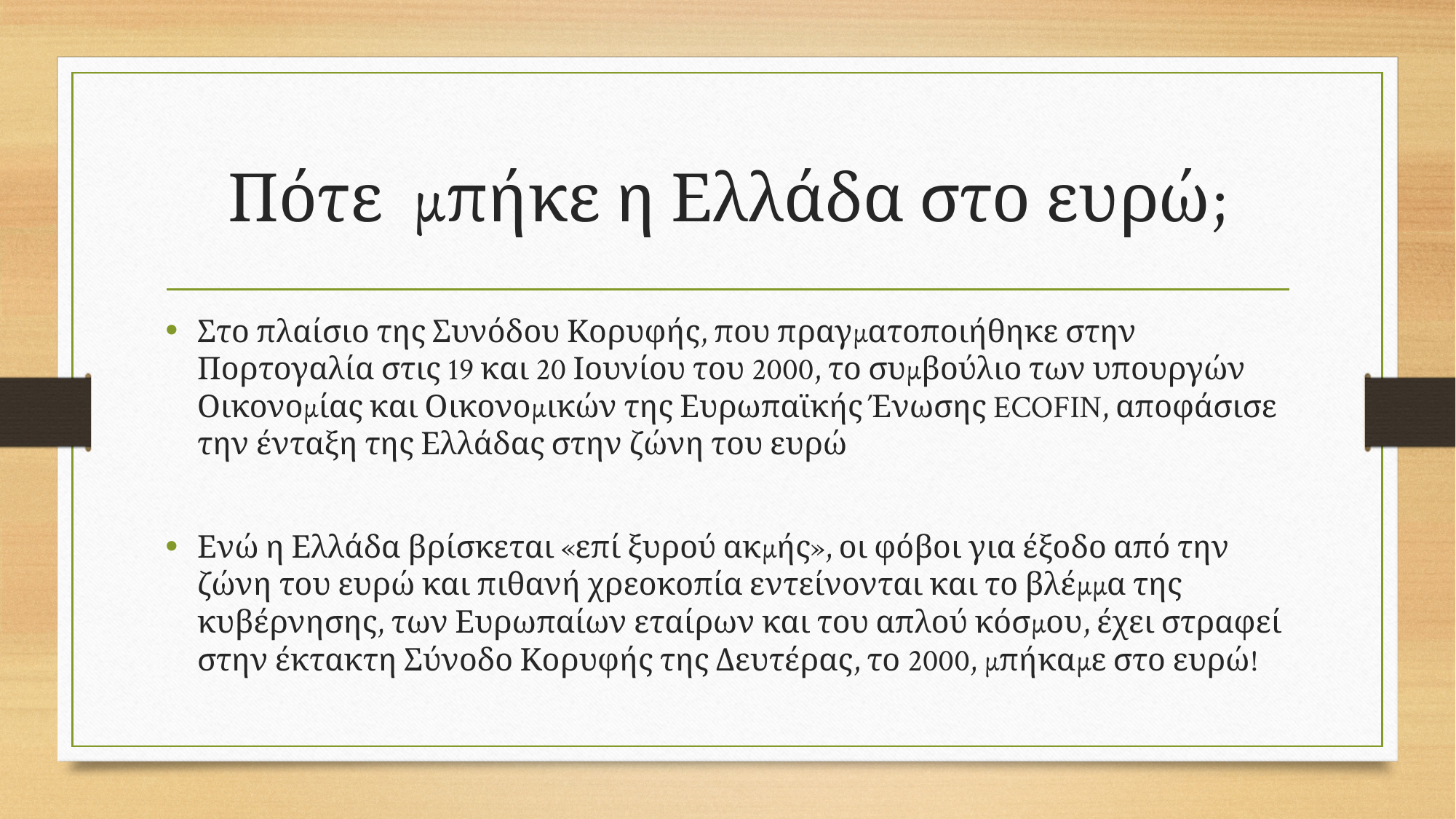

# Πότε  μπήκε η Ελλάδα στο ευρώ;
Στο πλαίσιο της Συνόδου Κορυφής, που πραγματοποιήθηκε στην Πορτογαλία στις 19 και 20 Ιουνίου του 2000, το συμβούλιο των υπουργών Οικονομίας και Οικονομικών της Ευρωπαϊκής Ένωσης ECOFIN, αποφάσισε την ένταξη της Ελλάδας στην ζώνη του ευρώ

Ενώ η Ελλάδα βρίσκεται «επί ξυρού ακμής», οι φόβοι για έξοδο από την ζώνη του ευρώ και πιθανή χρεοκοπία εντείνονται και το βλέμμα της κυβέρνησης, των Ευρωπαίων εταίρων και του απλού κόσμου, έχει στραφεί στην έκτακτη Σύνοδο Κορυφής της Δευτέρας, το 2000, μπήκαμε στο ευρώ!